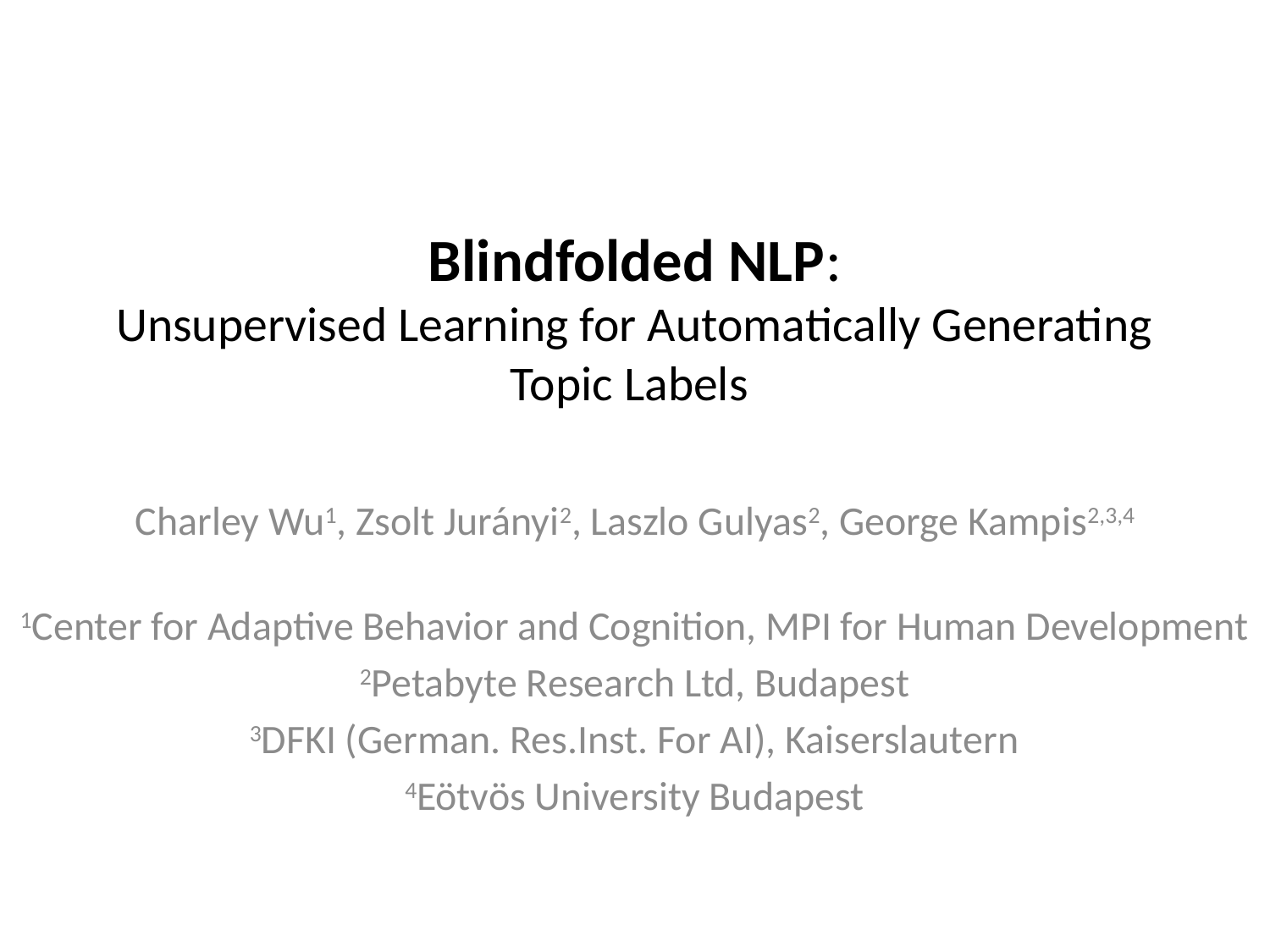

# Blindfolded NLP: Unsupervised Learning for Automatically Generating Topic Labels
Charley Wu1, Zsolt Jurányi2, Laszlo Gulyas2, George Kampis2,3,4

1Center for Adaptive Behavior and Cognition, MPI for Human Development
2Petabyte Research Ltd, Budapest
3DFKI (German. Res.Inst. For AI), Kaiserslautern
4Eötvös University Budapest